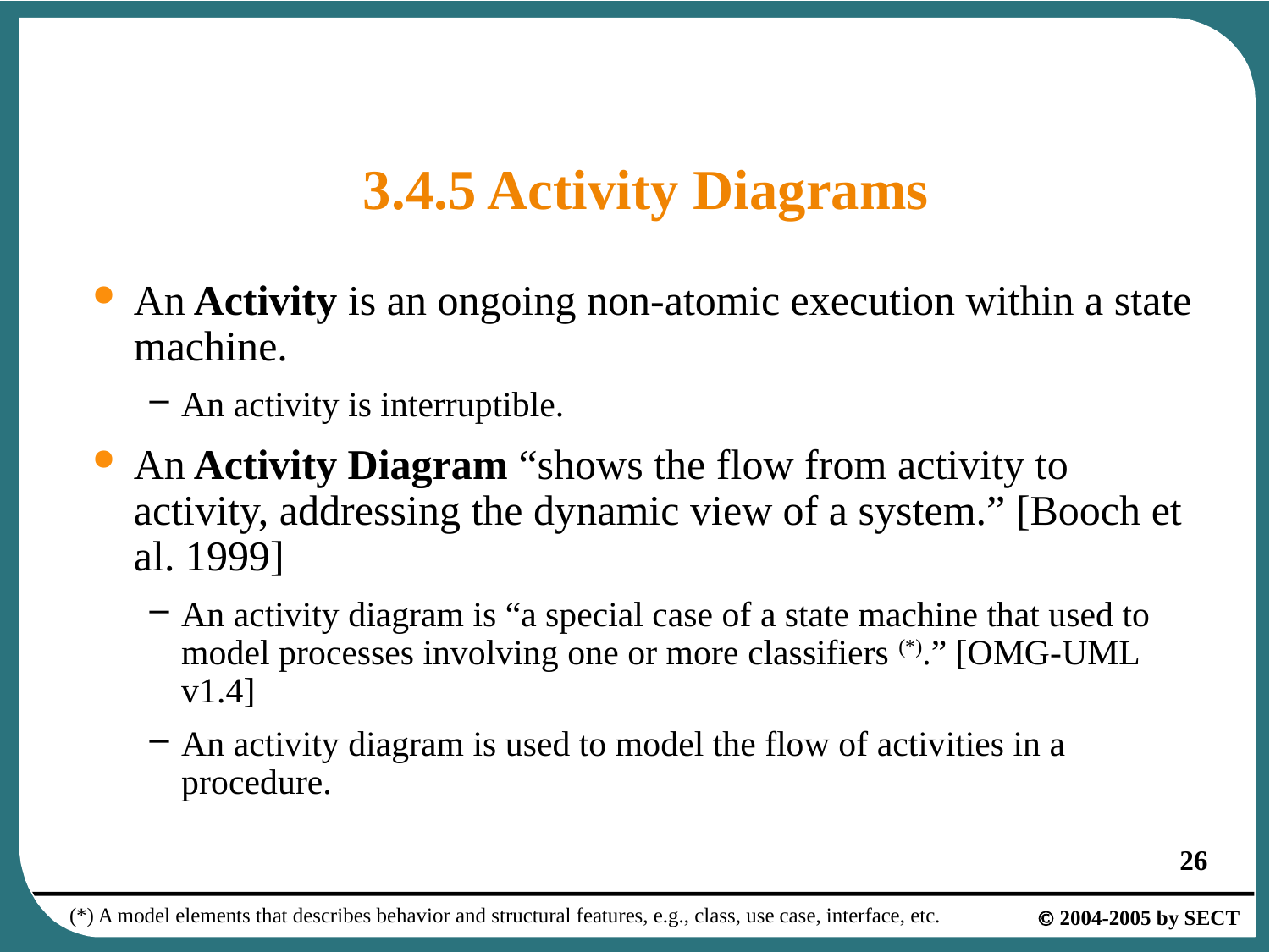

# 3.4.5 Activity Diagrams
An Activity is an ongoing non-atomic execution within a state machine.
An activity is interruptible.
An Activity Diagram “shows the flow from activity to activity, addressing the dynamic view of a system.” [Booch et al. 1999]
An activity diagram is “a special case of a state machine that used to model processes involving one or more classifiers (*).” [OMG-UML v1.4]
An activity diagram is used to model the flow of activities in a procedure.
(*) A model elements that describes behavior and structural features, e.g., class, use case, interface, etc.